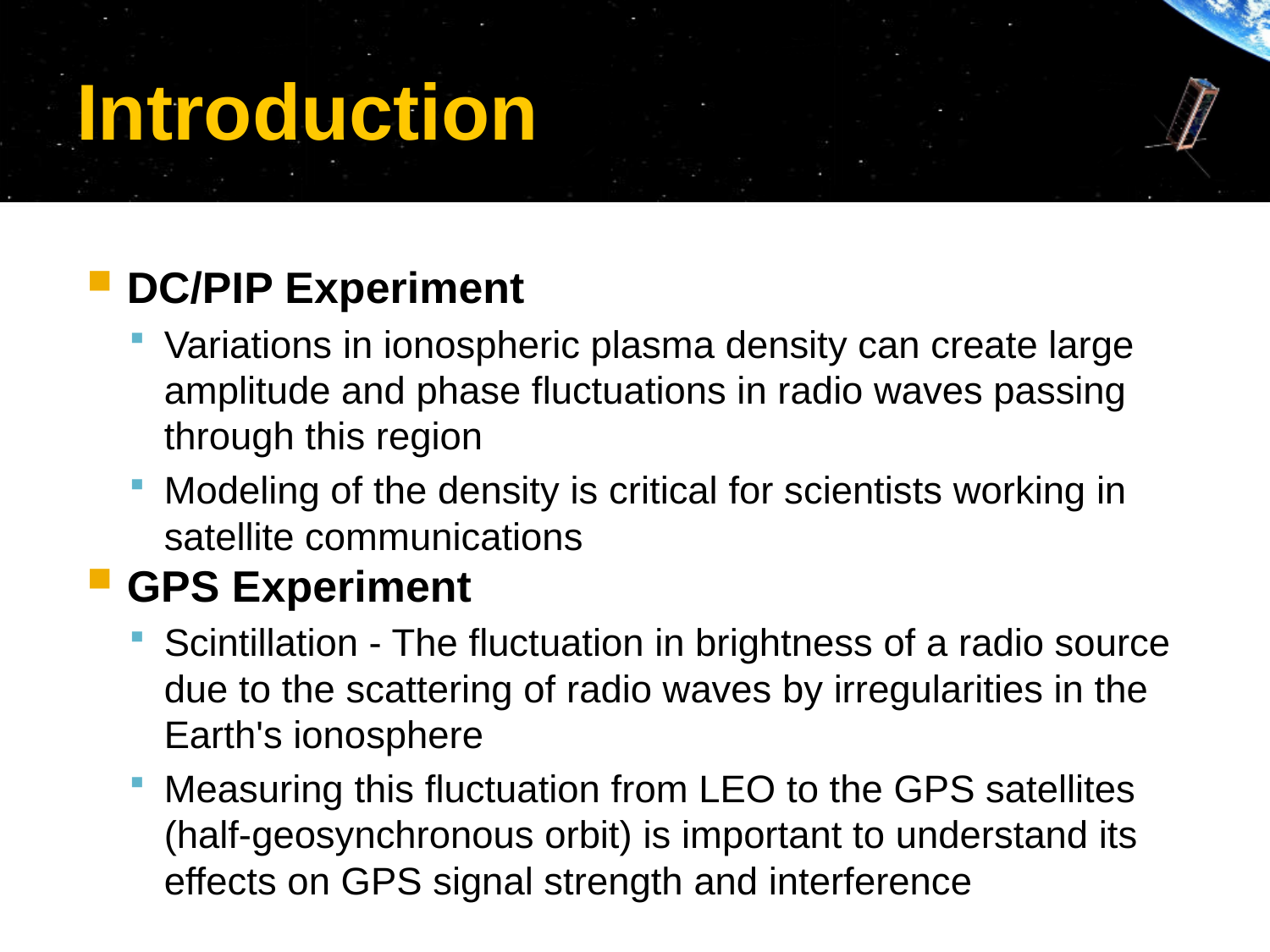

# Introduction
DC/PIP Experiment
Variations in ionospheric plasma density can create large amplitude and phase fluctuations in radio waves passing through this region
Modeling of the density is critical for scientists working in satellite communications
GPS Experiment
Scintillation - The fluctuation in brightness of a radio source due to the scattering of radio waves by irregularities in the Earth's ionosphere
Measuring this fluctuation from LEO to the GPS satellites (half-geosynchronous orbit) is important to understand its effects on GPS signal strength and interference